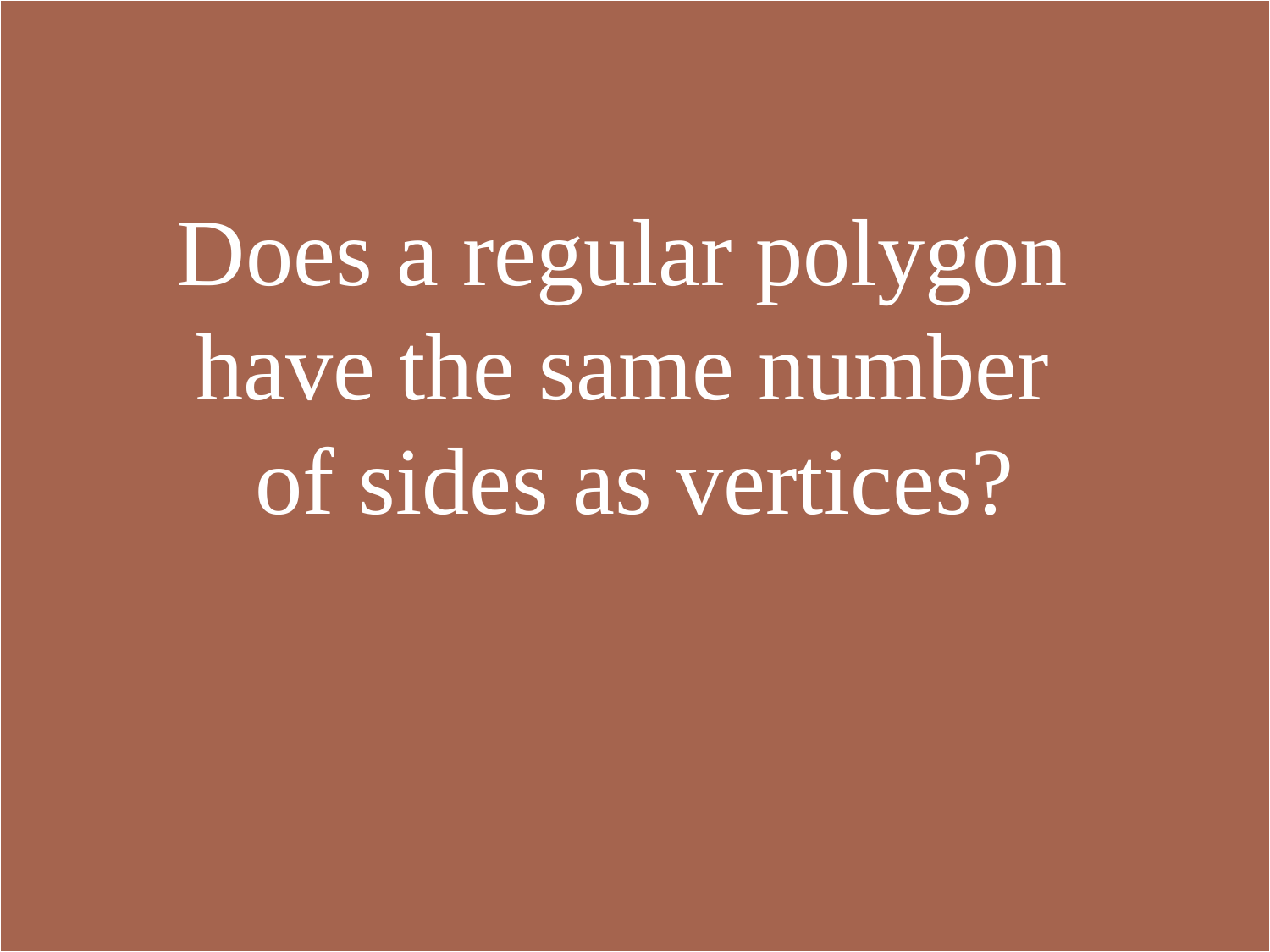

Does a regular polygon
have the same number
of sides as vertices?